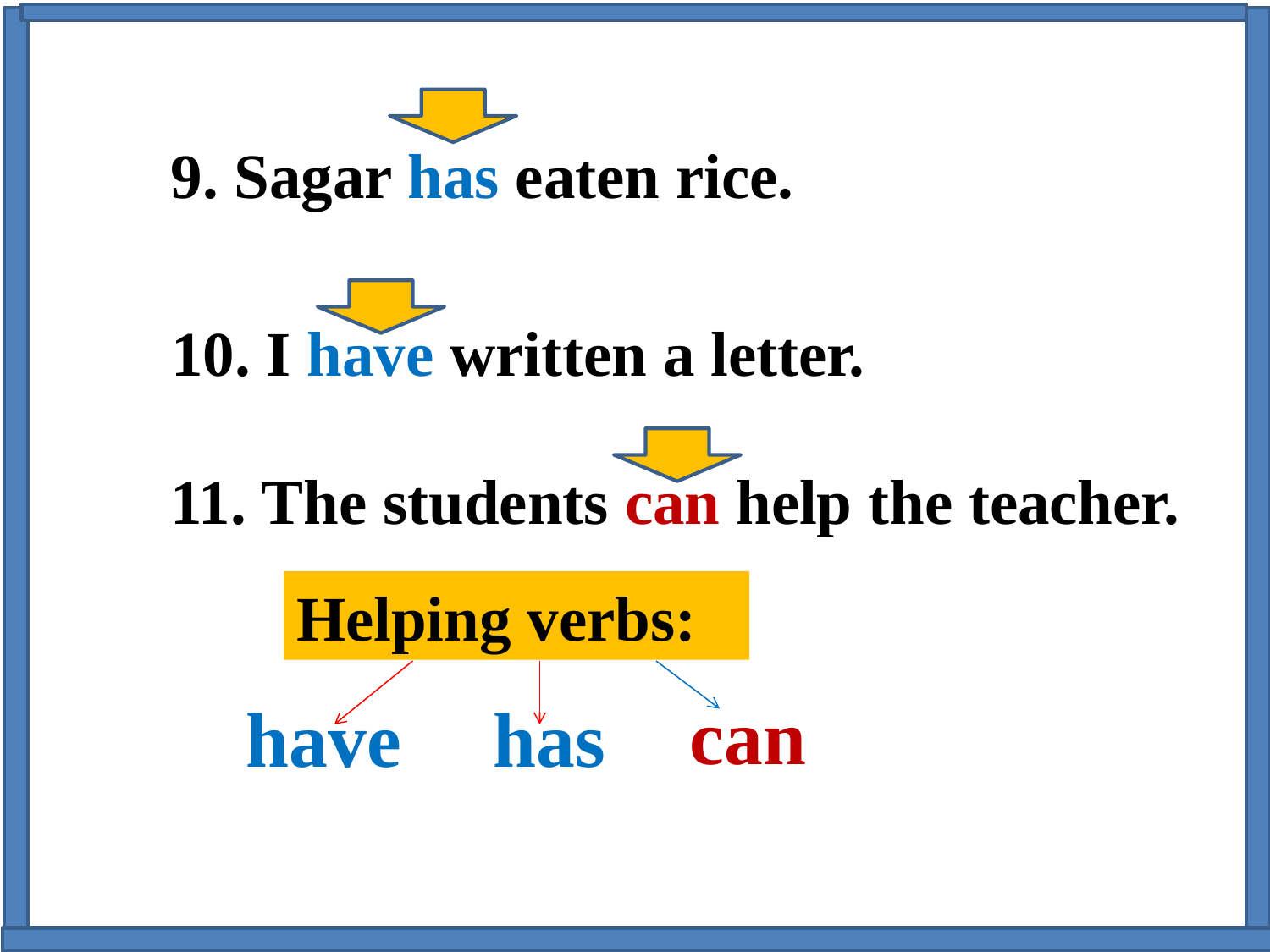

9. Sagar has eaten rice.

10. I have written a letter.

11. The students can help the teacher.
Helping verbs:
can
have
has